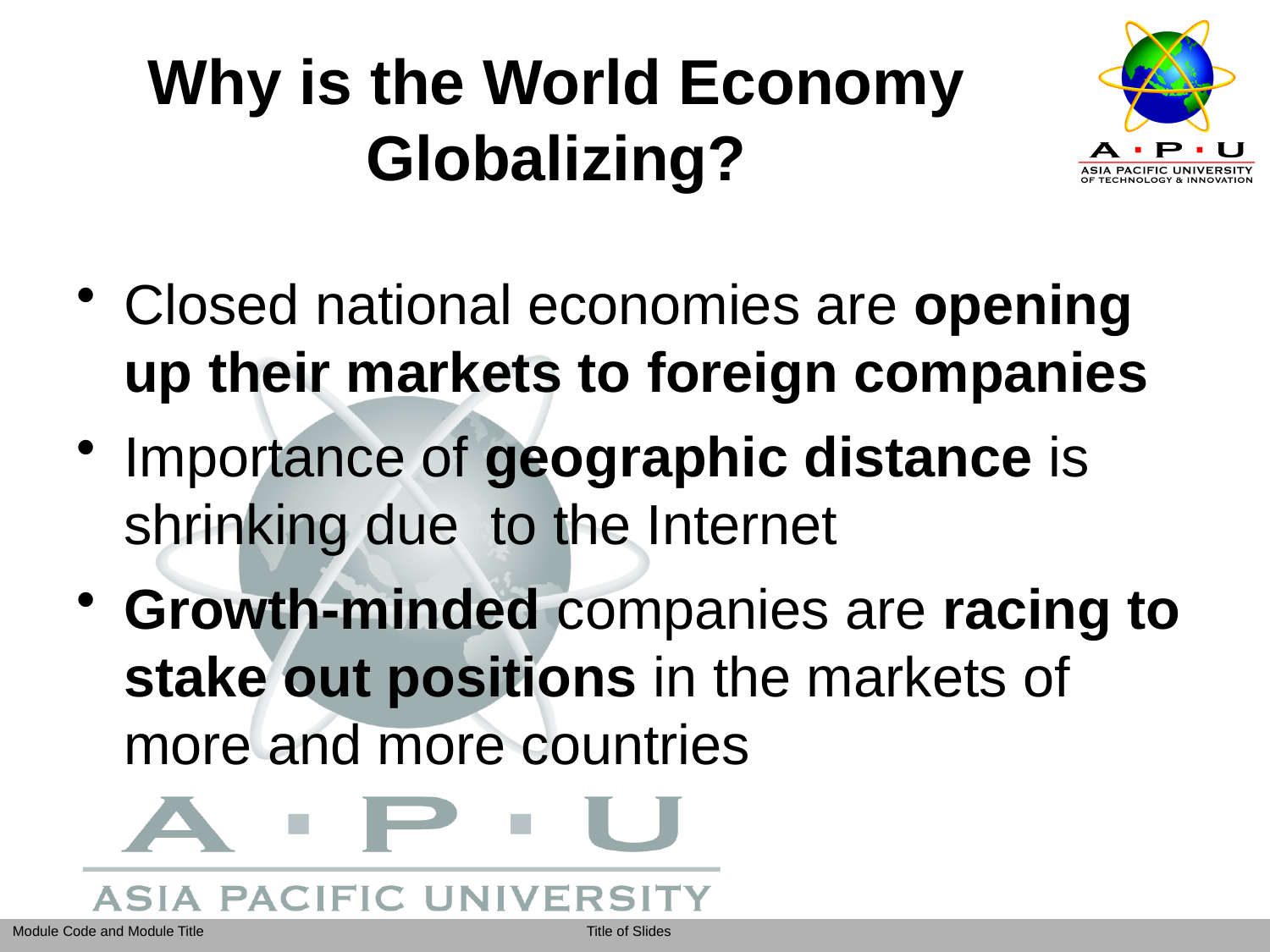

# Why is the World Economy Globalizing?
Closed national economies are opening up their markets to foreign companies
Importance of geographic distance is shrinking due  to the Internet
Growth-minded companies are racing to stake out positions in the markets of more and more countries